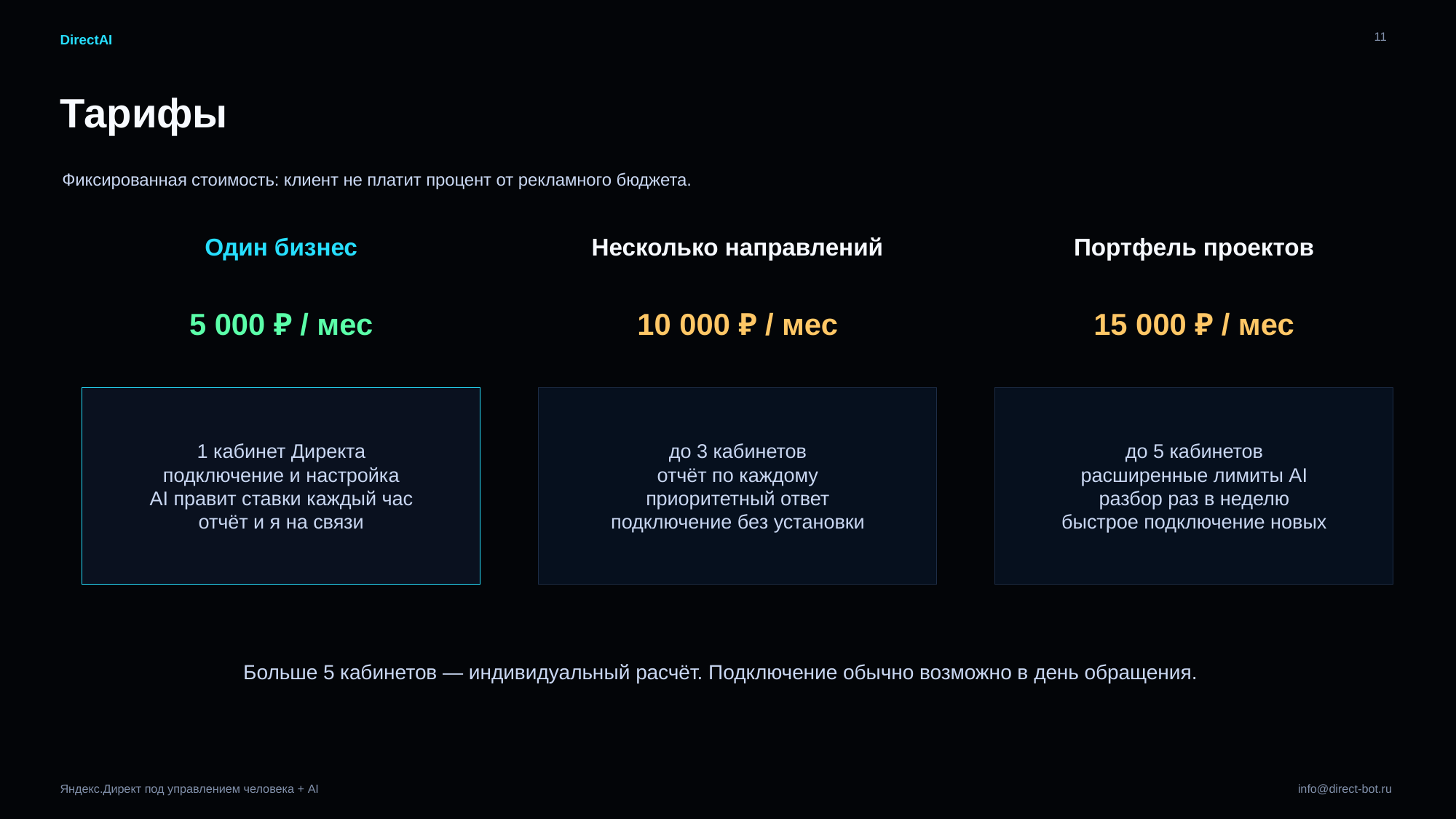

11
DirectAI
Тарифы
Фиксированная стоимость: клиент не платит процент от рекламного бюджета.
Один бизнес
Несколько направлений
Портфель проектов
5 000 ₽ / мес
10 000 ₽ / мес
15 000 ₽ / мес
1 кабинет Директа
подключение и настройка
AI правит ставки каждый час
отчёт и я на связи
до 3 кабинетов
отчёт по каждому
приоритетный ответ
подключение без установки
до 5 кабинетов
расширенные лимиты AI
разбор раз в неделю
быстрое подключение новых
Больше 5 кабинетов — индивидуальный расчёт. Подключение обычно возможно в день обращения.
Яндекс.Директ под управлением человека + AI
info@direct-bot.ru